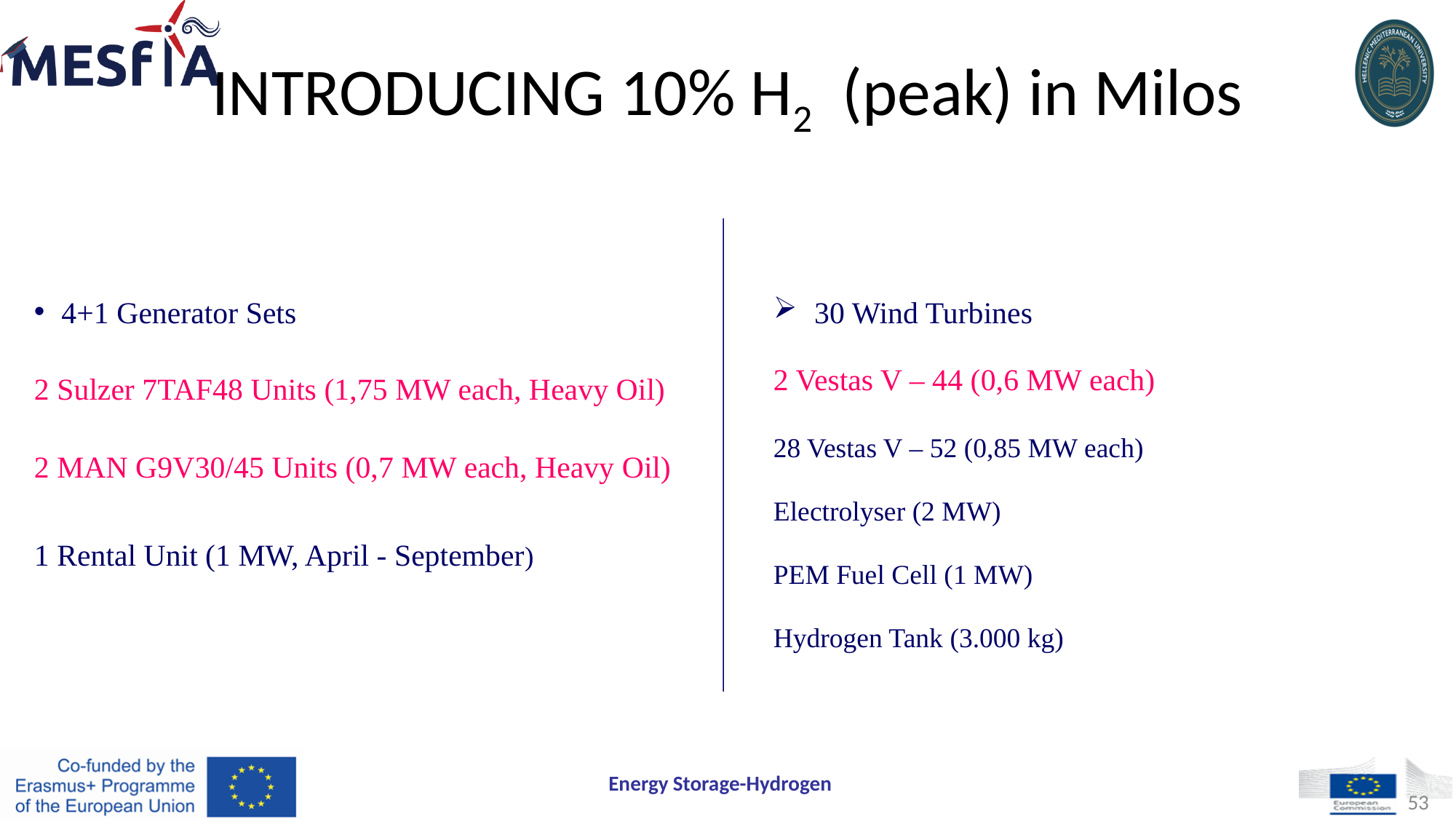

# INTRODUCING 10% H2  (peak) in Milos

4+1 Generator Sets

2 Sulzer 7TAF48 Units (1,75 MW each, Heavy Oil)

2 MAN G9V30/45 Units (0,7 MW each, Heavy Oil)

1 Rental Unit (1 MW, April - September)

30 Wind Turbines

2 Vestas V – 44 (0,6 MW each)

28 Vestas V – 52 (0,85 MW each)

Electrolyser (2 MW)

PEM Fuel Cell (1 MW)

Hydrogen Tank (3.000 kg)
Energy Storage-Hydrogen
53